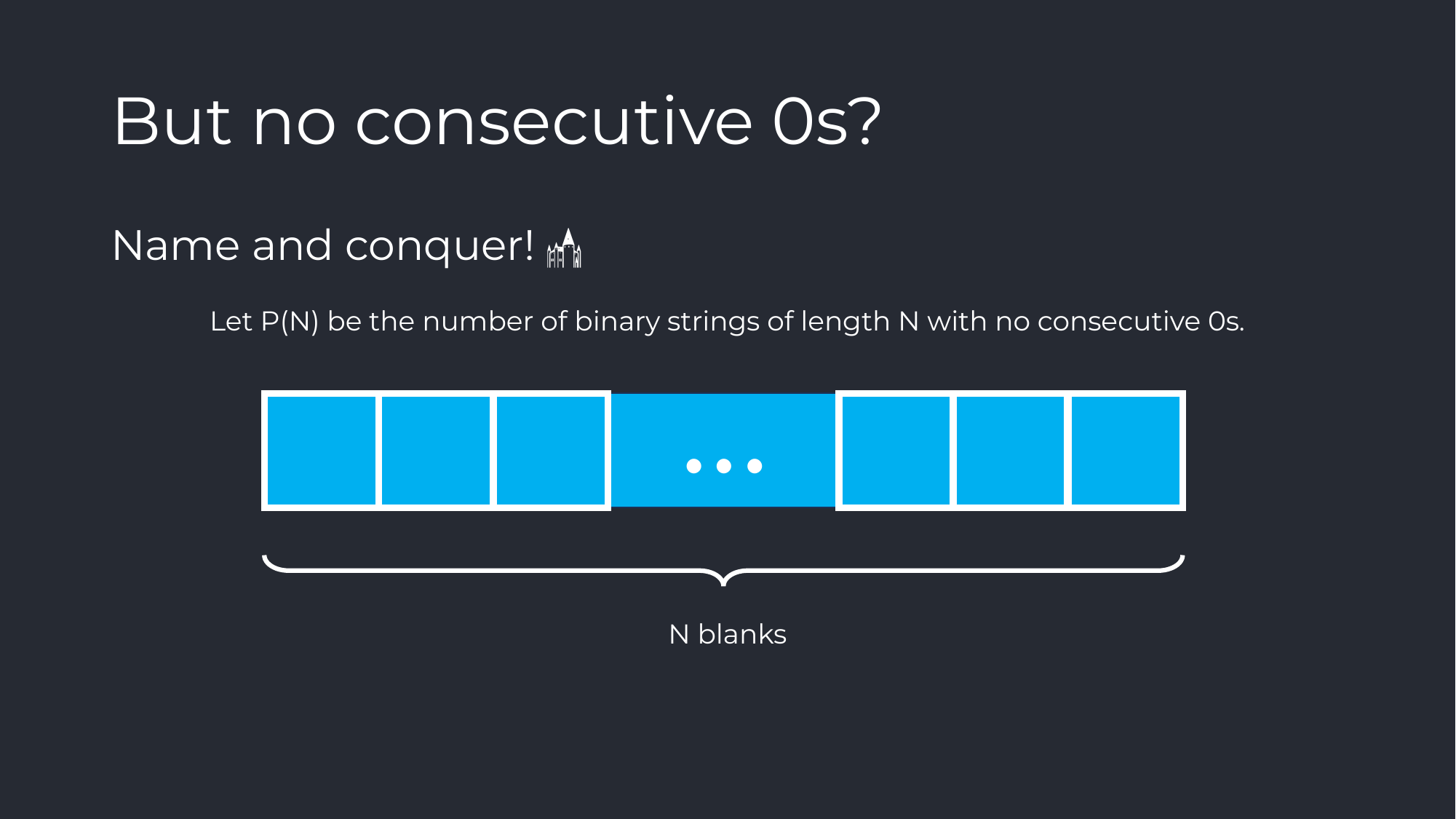

# But no consecutive 0s?

Name and conquer! 🏰
Let P(N) be the number of binary strings of length N with no consecutive 0s.
…

N blanks